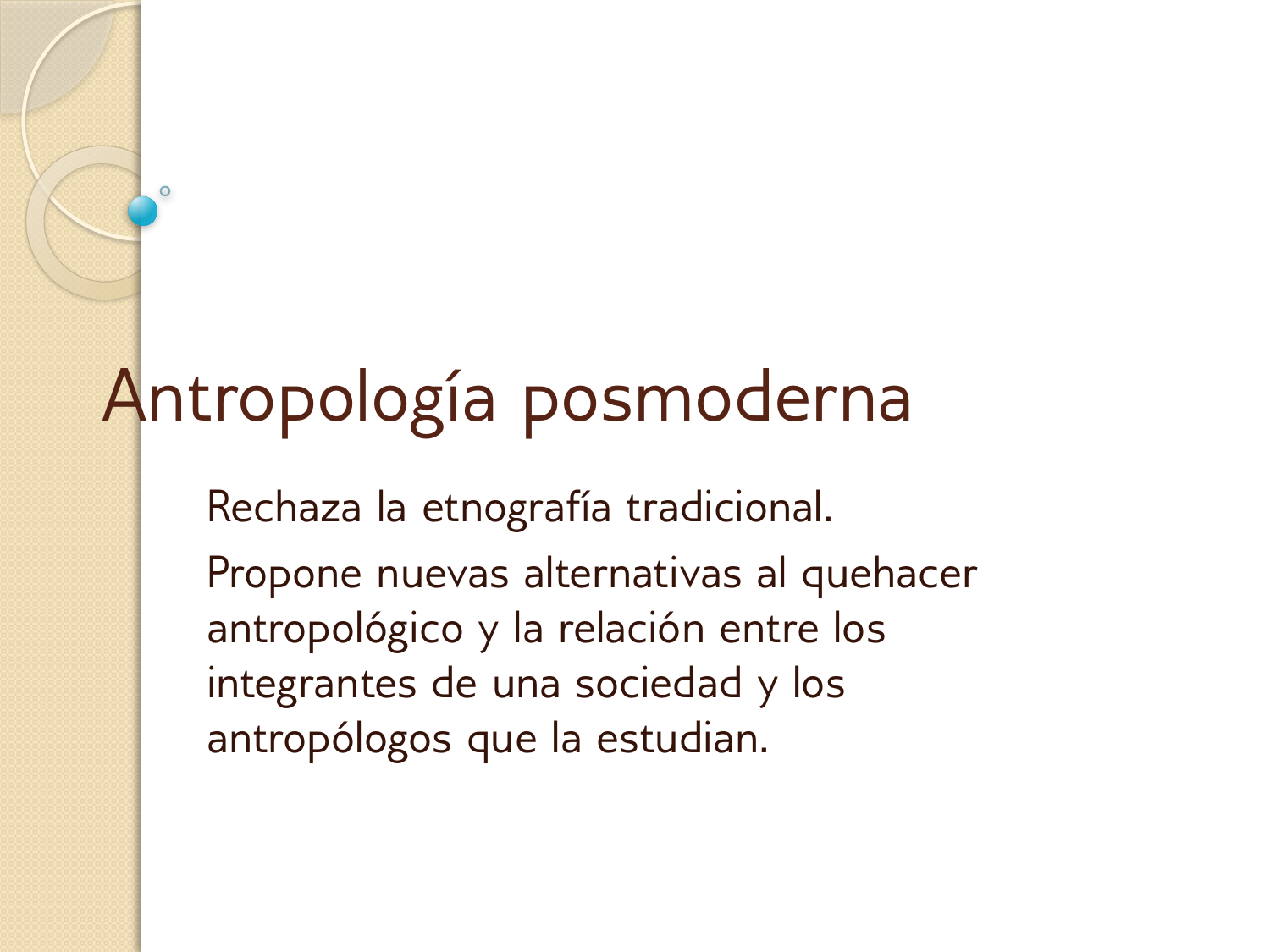

# Antropología posmoderna
Rechaza la etnografía tradicional.
Propone nuevas alternativas al quehacer antropológico y la relación entre los integrantes de una sociedad y los antropólogos que la estudian.